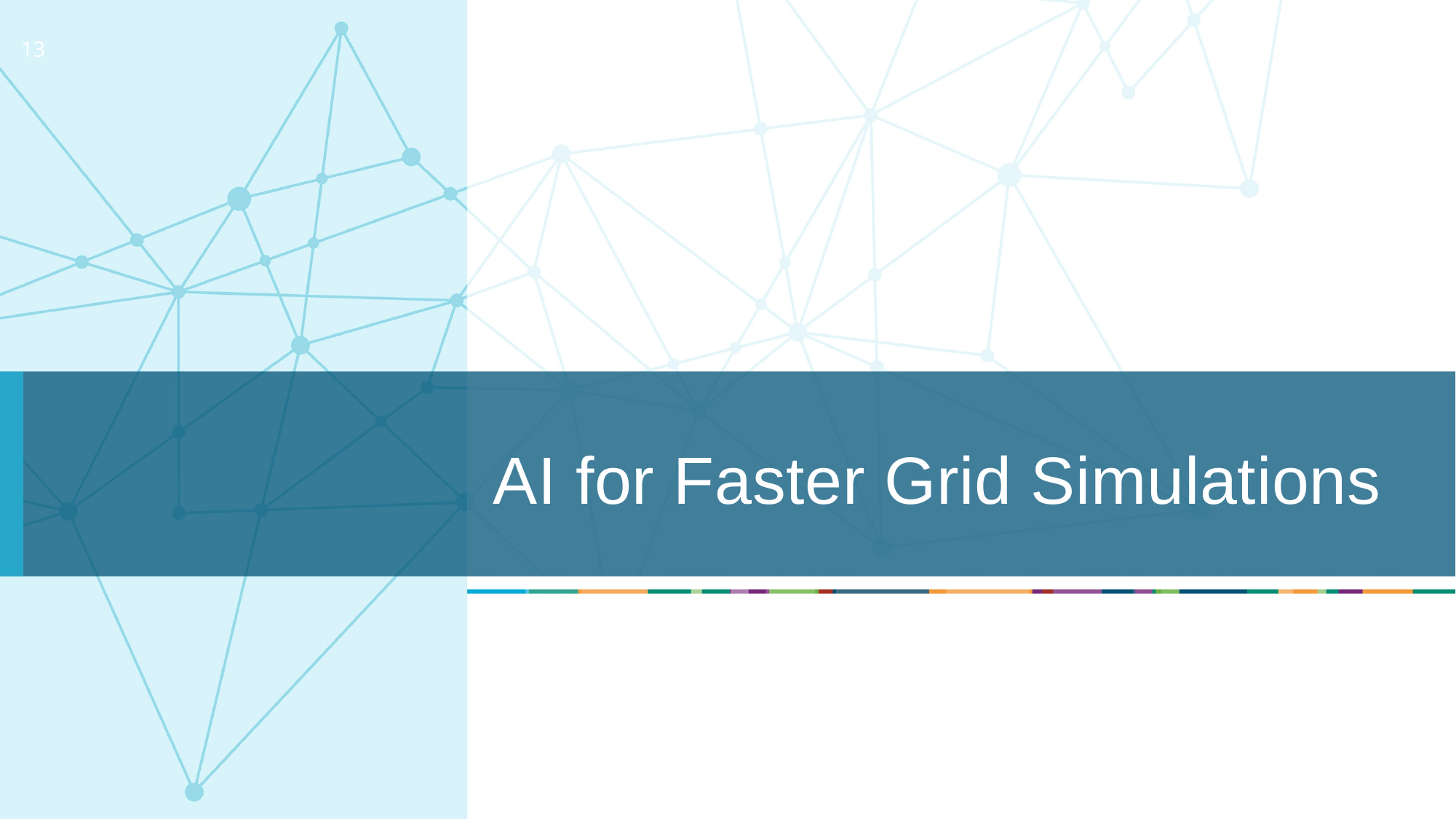

13
# AI for Faster Grid Simulations